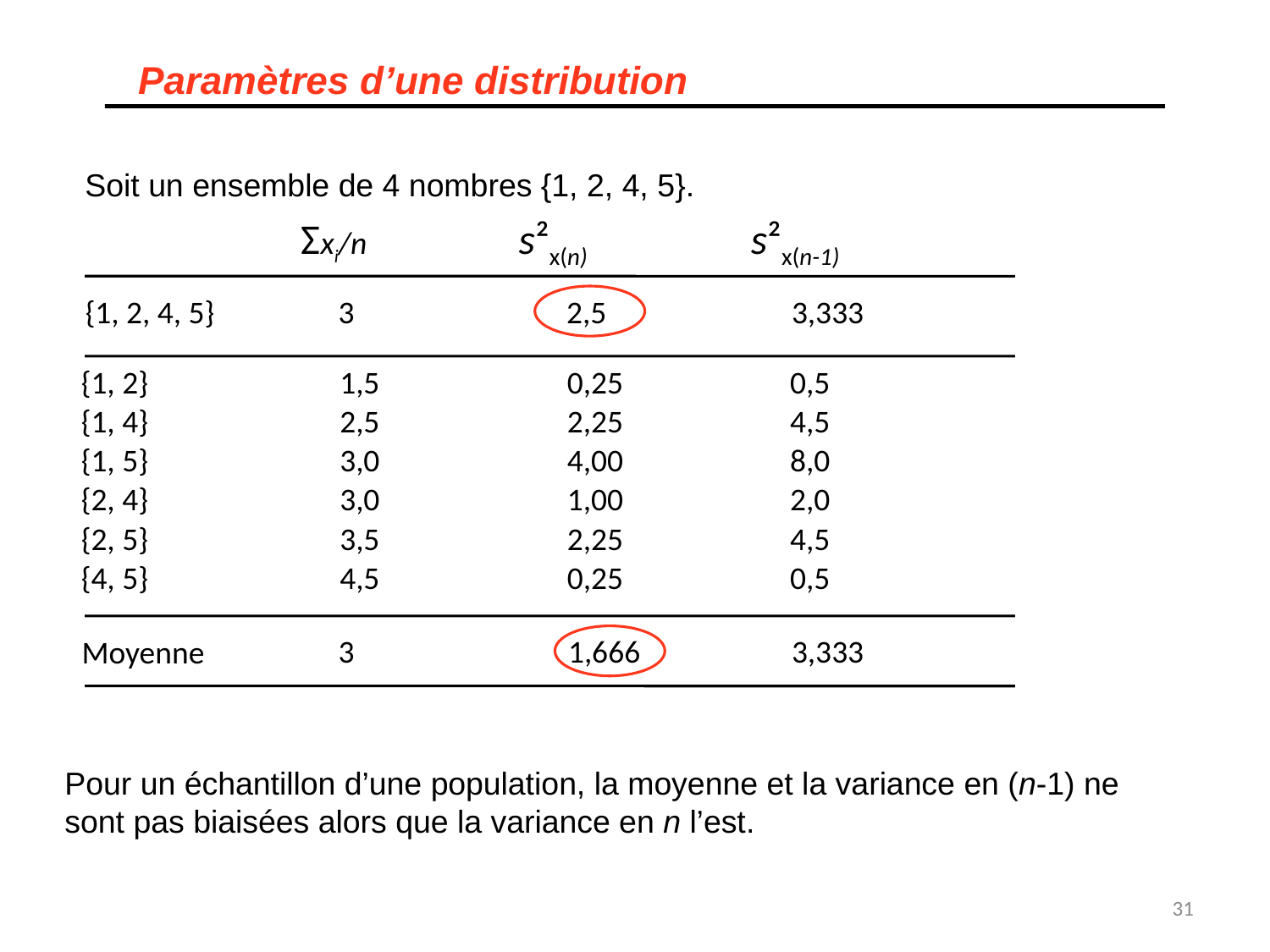

Paramètres d’une distribution

Soit un ensemble de 4 nombres {1, 2, 4, 5}.
Σxi/n
s²x(n)
s²x(n-1)

{1, 2, 4, 5}
3
2,5
3,333

{1, 2}
1,5
0,25
0,5
{1, 4}
2,5
2,25
4,5
{1, 5}
3,0
4,00
8,0
{2, 4}
3,0
1,00
2,0
{2, 5}
3,5
2,25
4,5
{4, 5}
4,5
0,25
0,5

3
1,666
3,333
Moyenne

Pour un échantillon d’une population, la moyenne et la variance en (n-1) ne sont pas biaisées alors que la variance en n l’est.
31